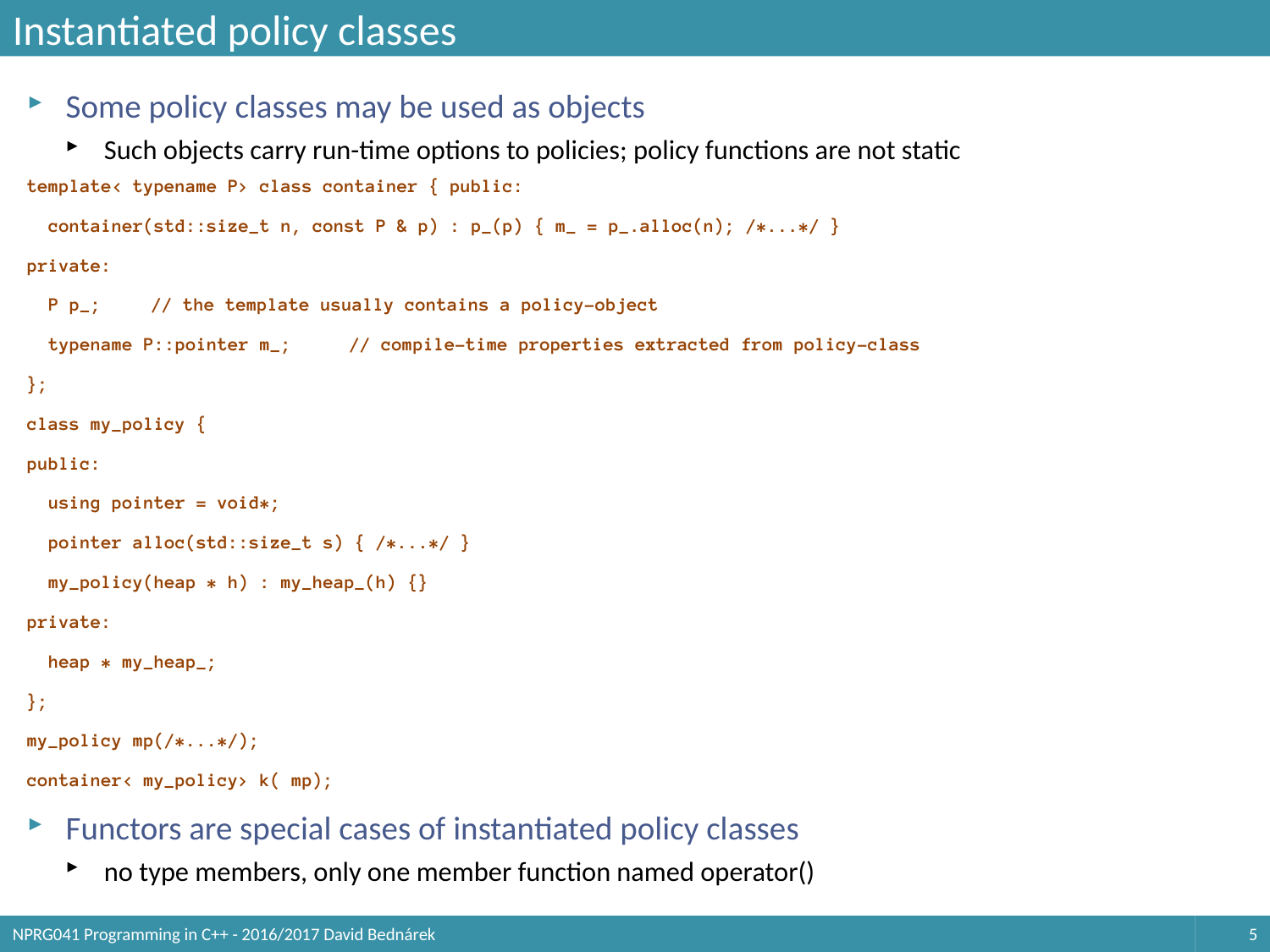

# Instantiated policy classes
Some policy classes may be used as objects
Such objects carry run-time options to policies; policy functions are not static
template< typename P> class container { public:
  container(std::size_t n, const P & p) : p_(p) { m_ = p_.alloc(n); /*...*/ }
private:
  P p_;			// the template usually contains a policy-object
  typename P::pointer m_;	// compile-time properties extracted from policy-class
};
class my_policy {
public:
  using pointer = void*;
  pointer alloc(std::size_t s) { /*...*/ }
  my_policy(heap * h) : my_heap_(h) {}
private:
  heap * my_heap_;
};
my_policy mp(/*...*/);
container< my_policy> k( mp);
Functors are special cases of instantiated policy classes
no type members, only one member function named operator()
NPRG041 Programming in C++ - 2016/2017 David Bednárek
5